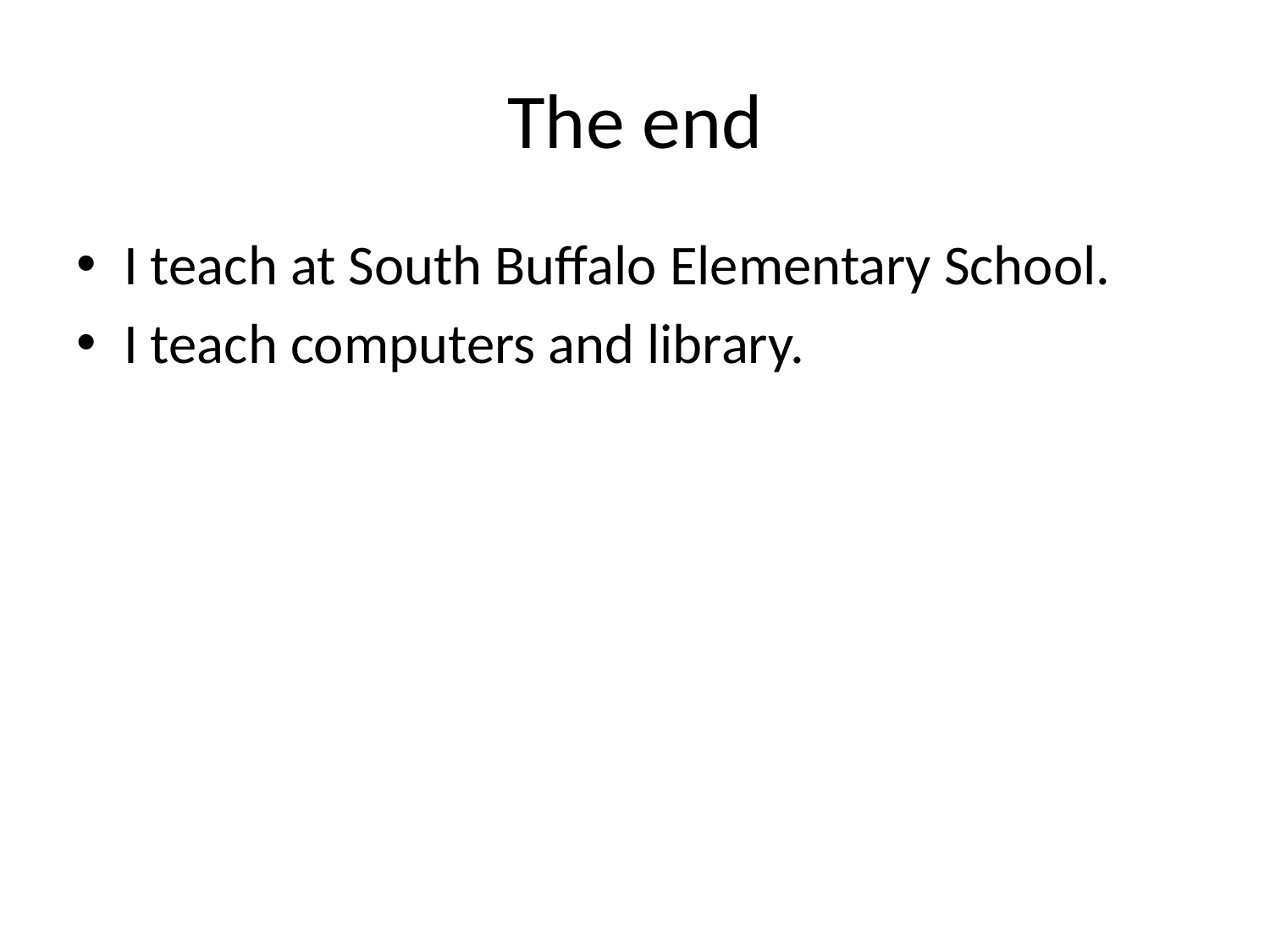

# The end
I teach at South Buffalo Elementary School.
I teach computers and library.